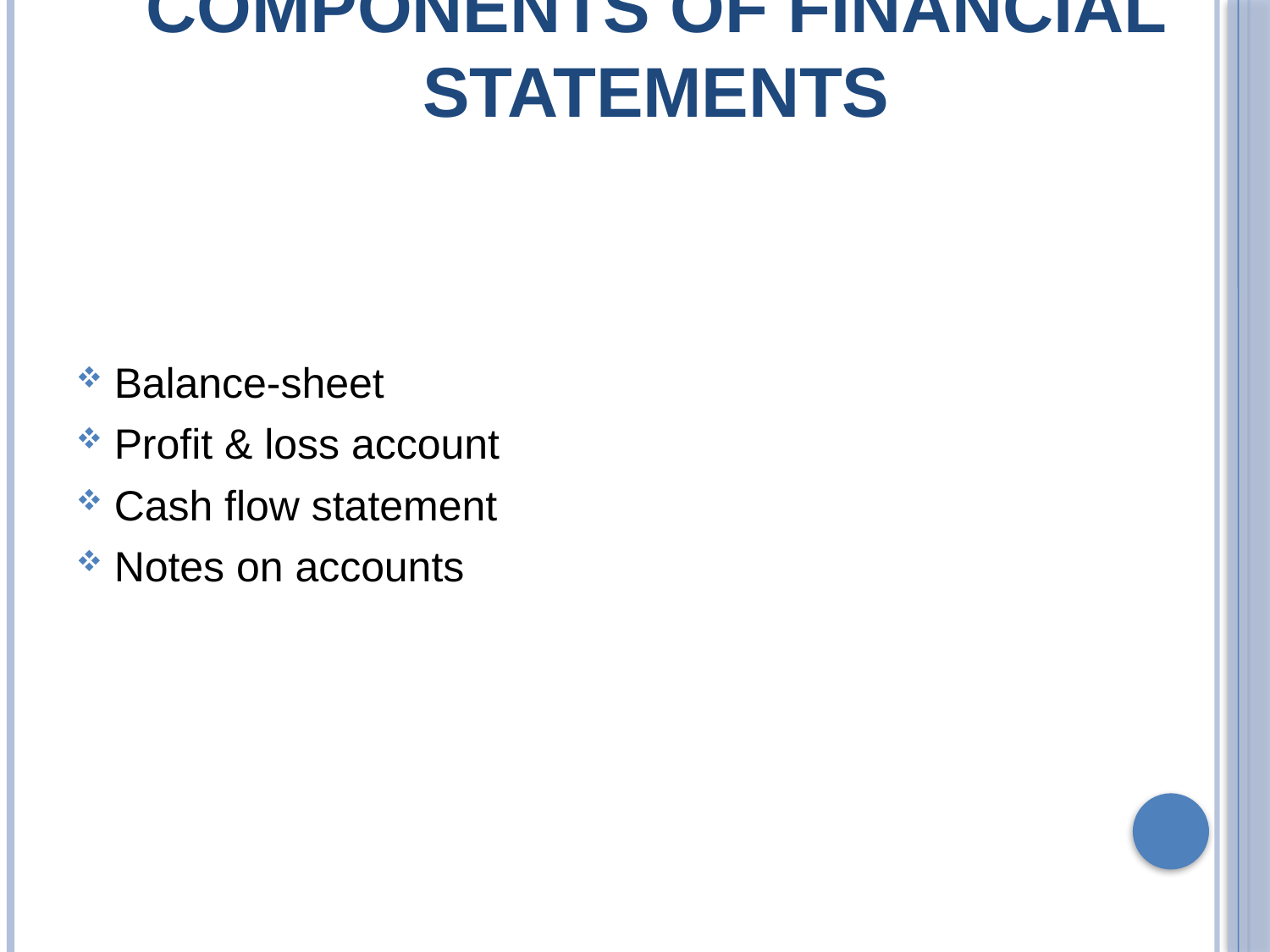

# Components of Financial Statements
Balance-sheet
Profit & loss account
Cash flow statement
Notes on accounts